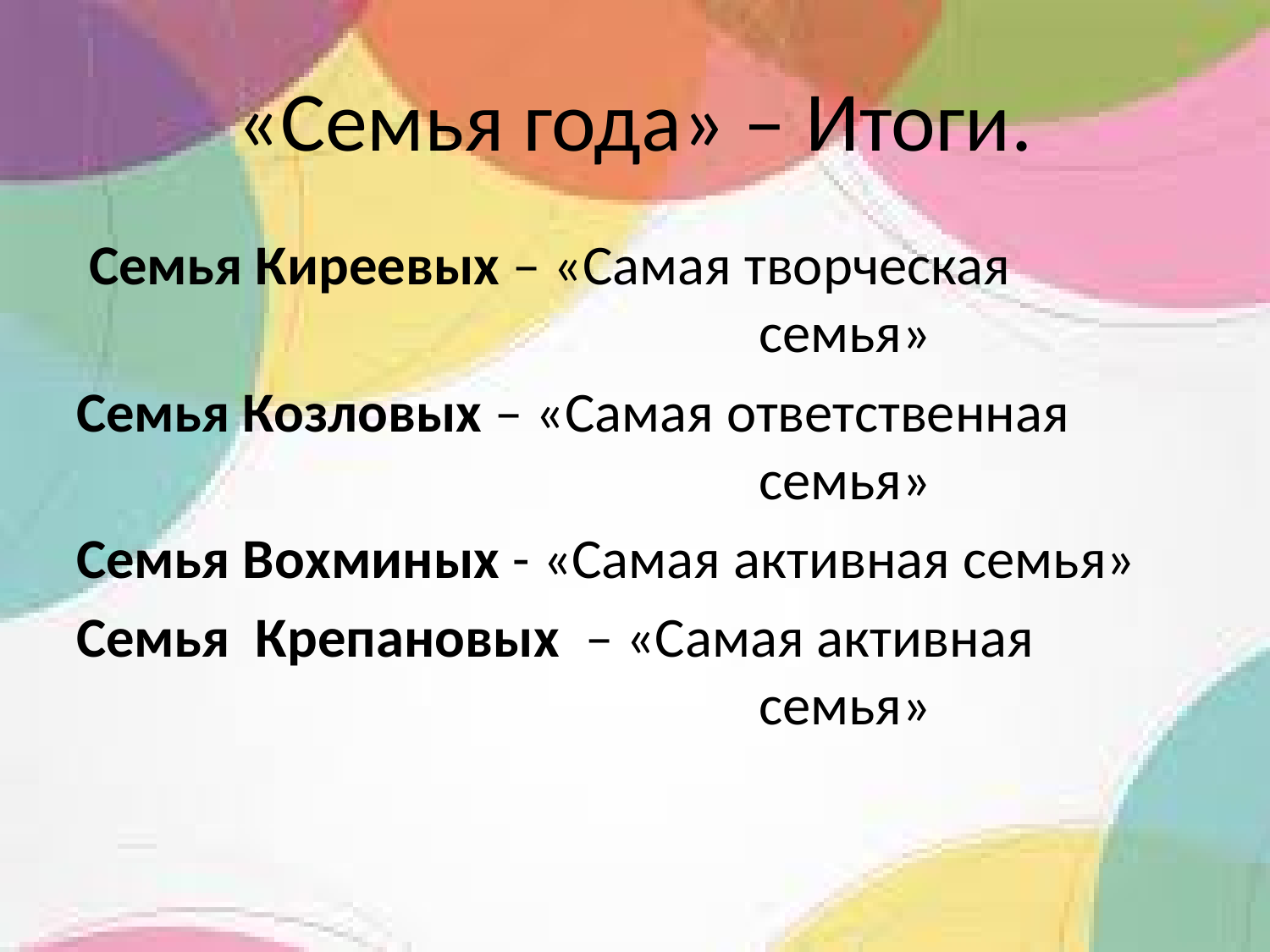

# «Семья года» – Итоги.
 Семья Киреевых – «Самая творческая 						семья»
Семья Козловых – «Самая ответственная 						семья»
Семья Вохминых - «Самая активная семья»
Семья  Крепановых  – «Самая активная 						семья»